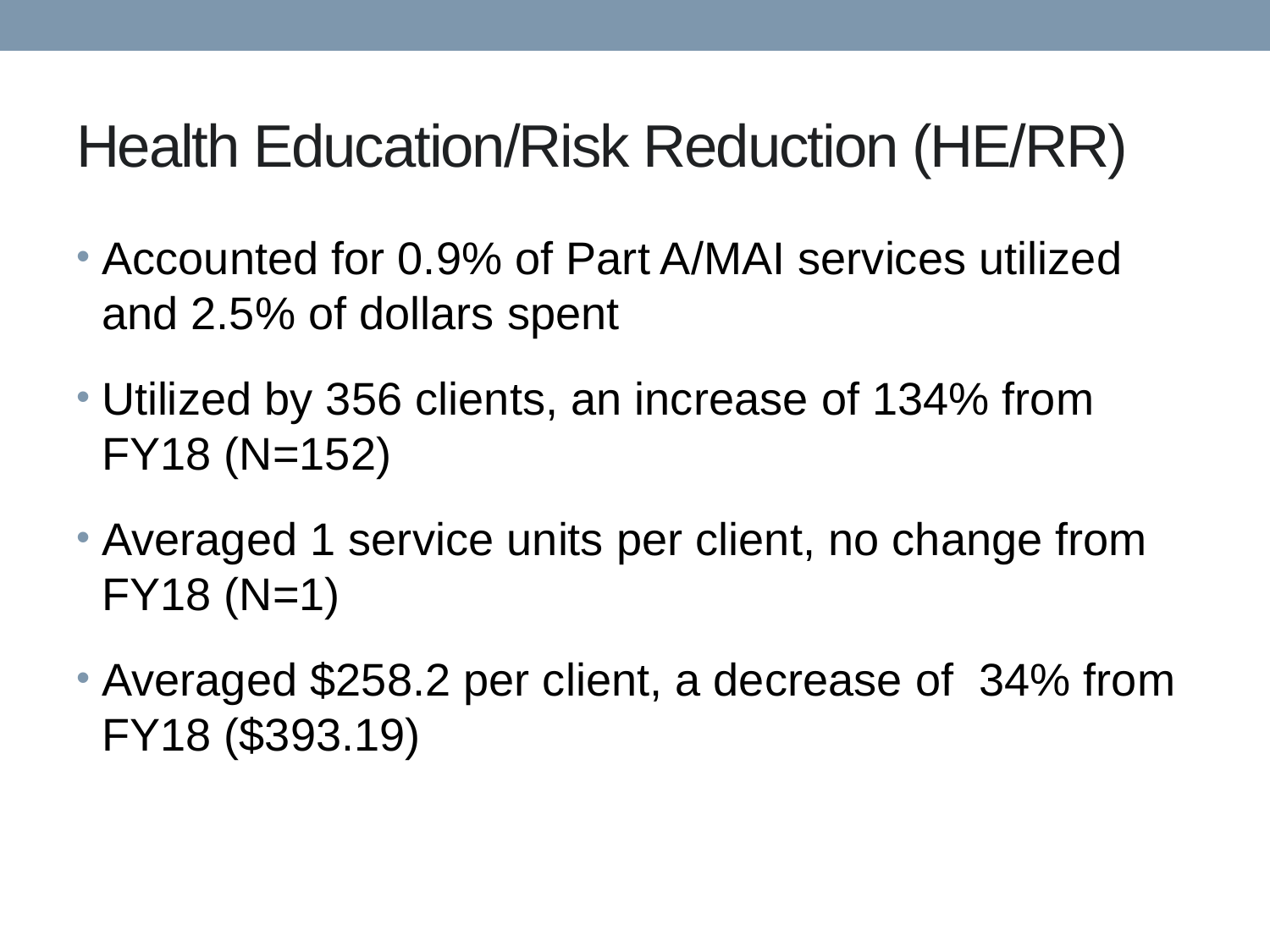

# Health Education/Risk Reduction (HE/RR)
Accounted for 0.9% of Part A/MAI services utilized and 2.5% of dollars spent
Utilized by 356 clients, an increase of 134% from FY18 (N=152)
Averaged 1 service units per client, no change from FY18 (N=1)
Averaged $258.2 per client, a decrease of  34% from FY18 ($393.19)